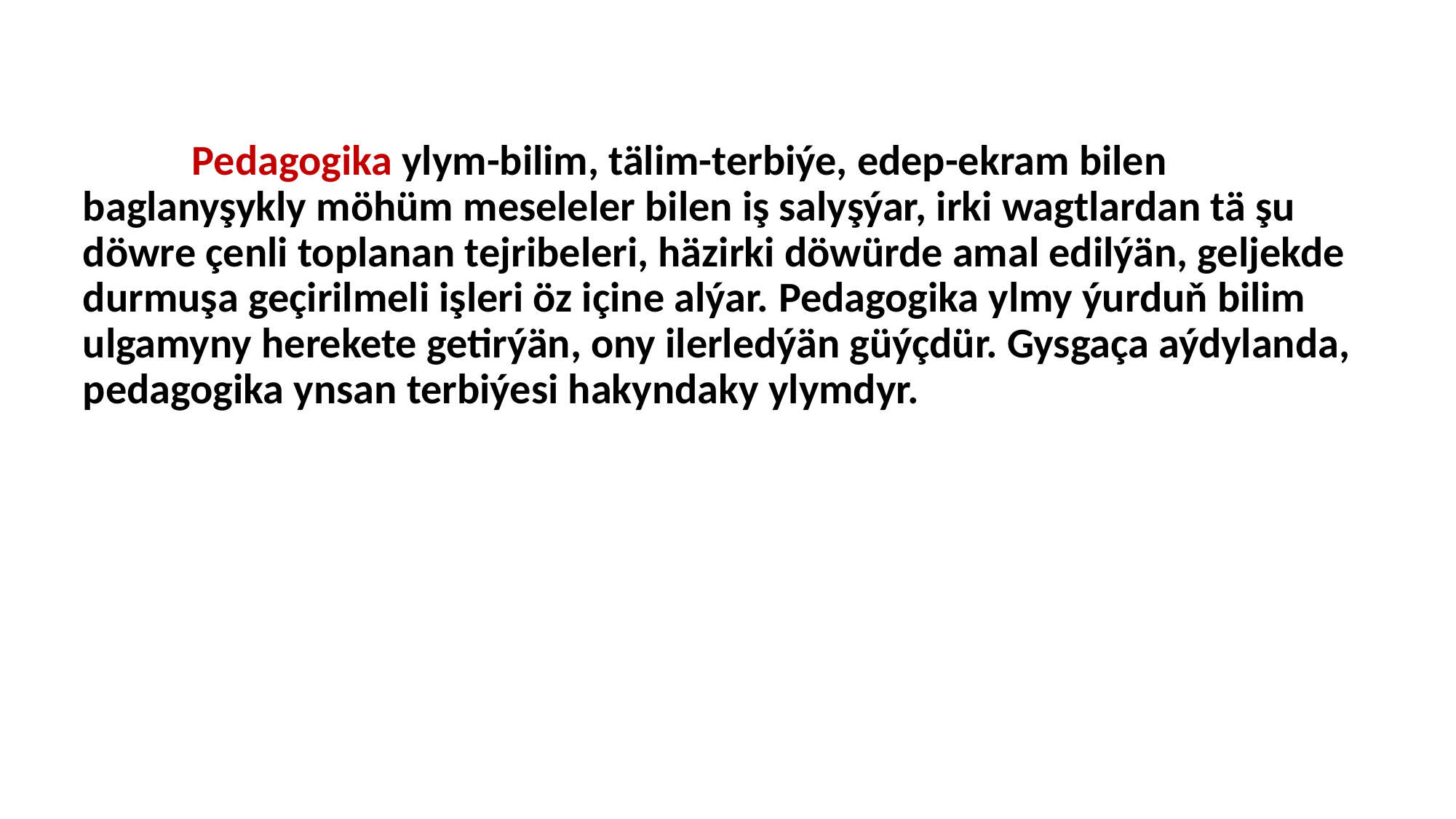

Pedagogika ylym-bilim, tälim-terbiýe, edep-ekram bilen baglanyşykly möhüm meseleler bilen iş salyşýar, irki wagtlardan tä şu döwre çenli toplanan tejribeleri, häzirki döwürde amal edilýän, geljekde durmuşa geçirilmeli işleri öz içine alýar. Pedagogika ylmy ýurduň bilim ulgamyny herekete getirýän, ony ilerledýän güýçdür. Gysgaça aýdylanda, pedagogika ynsan terbiýesi hakyndaky ylymdyr.